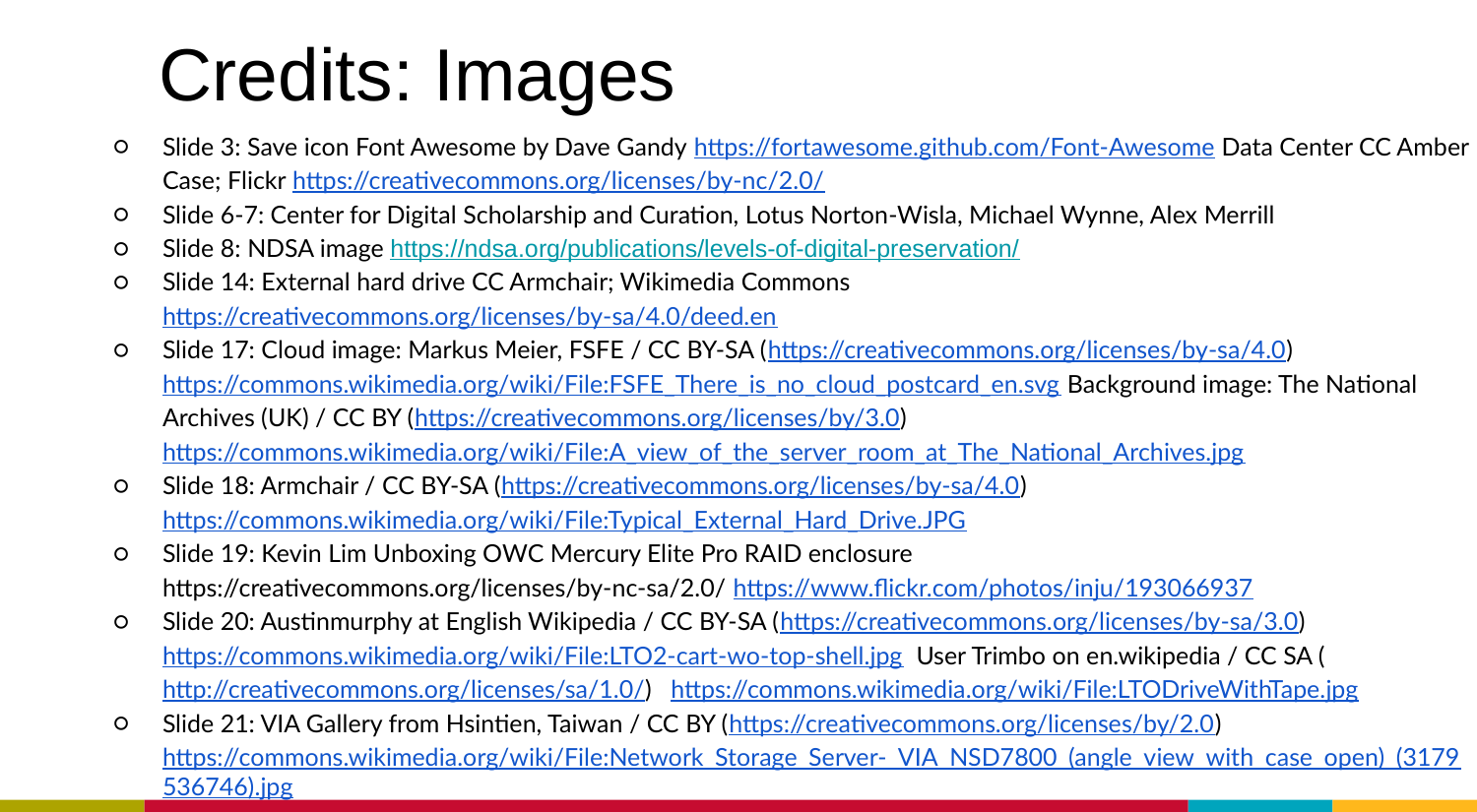

# Credits: Images
Slide 3: Save icon Font Awesome by Dave Gandy https://fortawesome.github.com/Font-Awesome Data Center CC Amber Case; Flickr https://creativecommons.org/licenses/by-nc/2.0/
Slide 6-7: Center for Digital Scholarship and Curation, Lotus Norton-Wisla, Michael Wynne, Alex Merrill
Slide 8: NDSA image https://ndsa.org/publications/levels-of-digital-preservation/
Slide 14: External hard drive CC Armchair; Wikimedia Commons https://creativecommons.org/licenses/by-sa/4.0/deed.en
Slide 17: Cloud image: Markus Meier, FSFE / CC BY-SA (https://creativecommons.org/licenses/by-sa/4.0)   https://commons.wikimedia.org/wiki/File:FSFE_There_is_no_cloud_postcard_en.svg Background image: The National Archives (UK) / CC BY (https://creativecommons.org/licenses/by/3.0) https://commons.wikimedia.org/wiki/File:A_view_of_the_server_room_at_The_National_Archives.jpg
Slide 18: Armchair / CC BY-SA (https://creativecommons.org/licenses/by-sa/4.0)  https://commons.wikimedia.org/wiki/File:Typical_External_Hard_Drive.JPG
Slide 19: Kevin Lim Unboxing OWC Mercury Elite Pro RAID enclosure https://creativecommons.org/licenses/by-nc-sa/2.0/ https://www.flickr.com/photos/inju/193066937
Slide 20: Austinmurphy at English Wikipedia / CC BY-SA (https://creativecommons.org/licenses/by-sa/3.0)  https://commons.wikimedia.org/wiki/File:LTO2-cart-wo-top-shell.jpg  User Trimbo on en.wikipedia / CC SA (http://creativecommons.org/licenses/sa/1.0/)   https://commons.wikimedia.org/wiki/File:LTODriveWithTape.jpg
Slide 21: VIA Gallery from Hsintien, Taiwan / CC BY (https://creativecommons.org/licenses/by/2.0)  https://commons.wikimedia.org/wiki/File:Network_Storage_Server-_VIA_NSD7800_(angle_view_with_case_open)_(3179536746).jpg